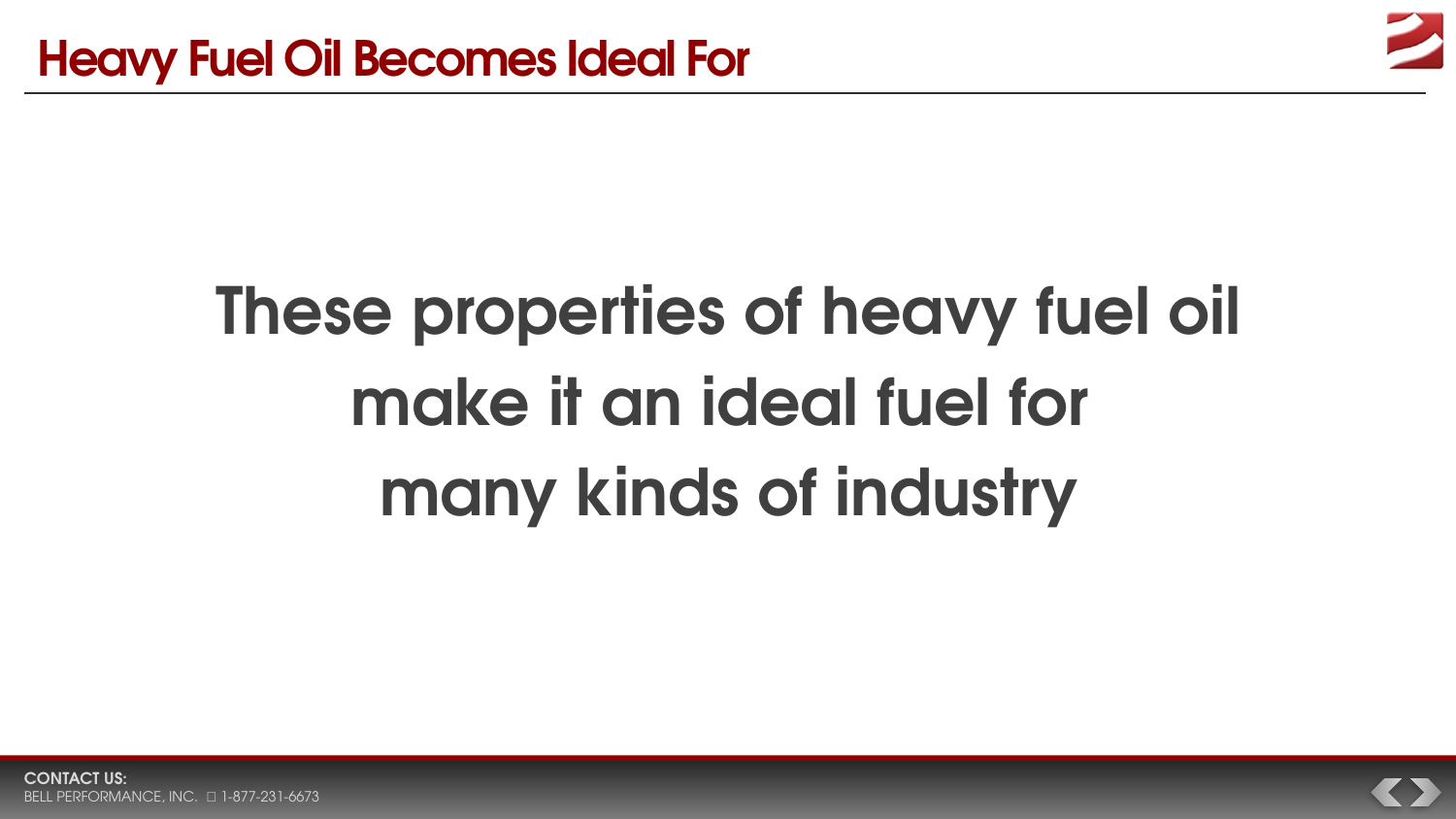

# Heavy Fuel Oil Becomes Ideal For

These properties of heavy fuel oil
make it an ideal fuel for
many kinds of industry